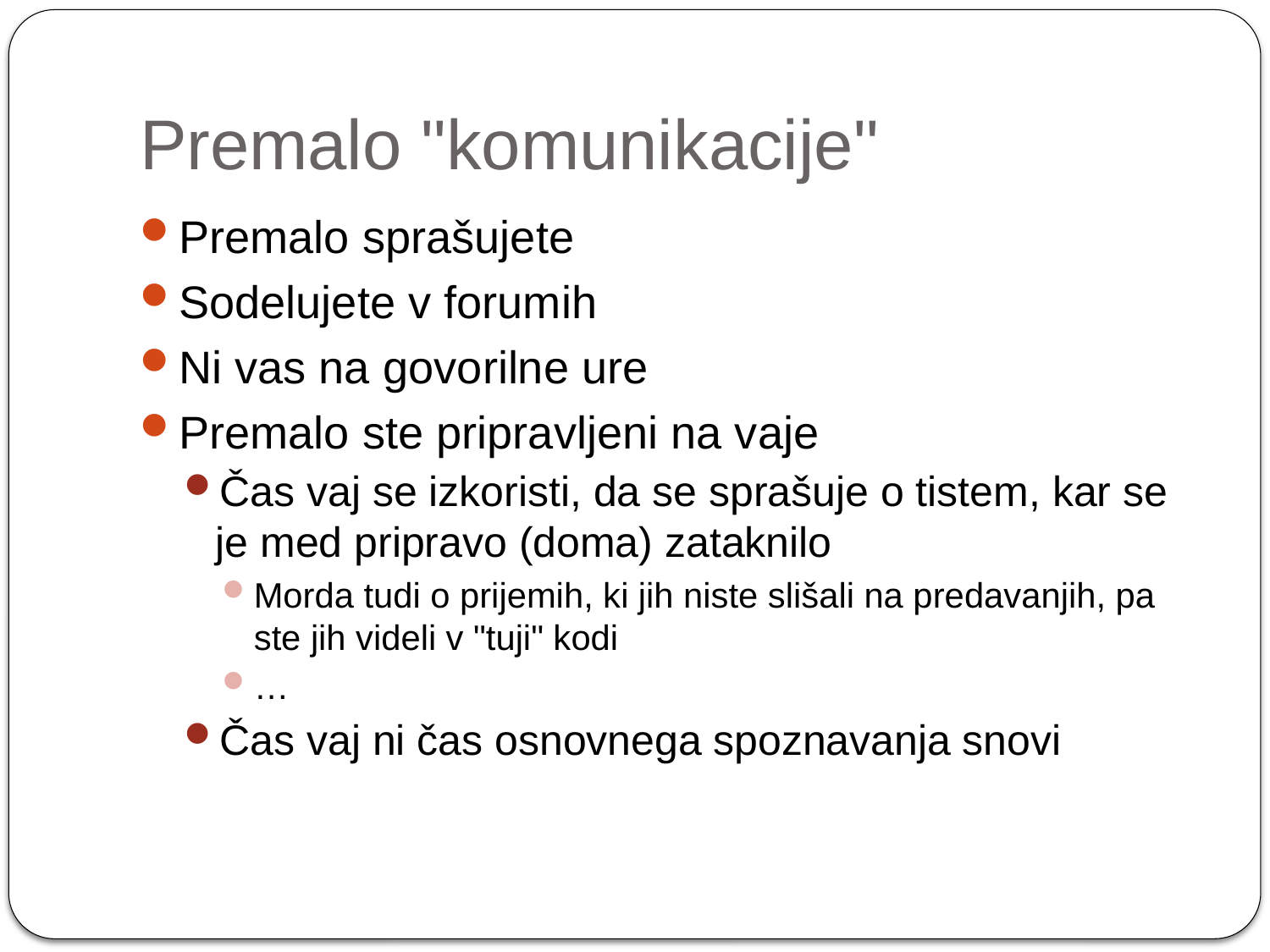

# Premalo "komunikacije"
Premalo sprašujete
Sodelujete v forumih
Ni vas na govorilne ure
Premalo ste pripravljeni na vaje
Čas vaj se izkoristi, da se sprašuje o tistem, kar se je med pripravo (doma) zataknilo
Morda tudi o prijemih, ki jih niste slišali na predavanjih, pa ste jih videli v "tuji" kodi
…
Čas vaj ni čas osnovnega spoznavanja snovi